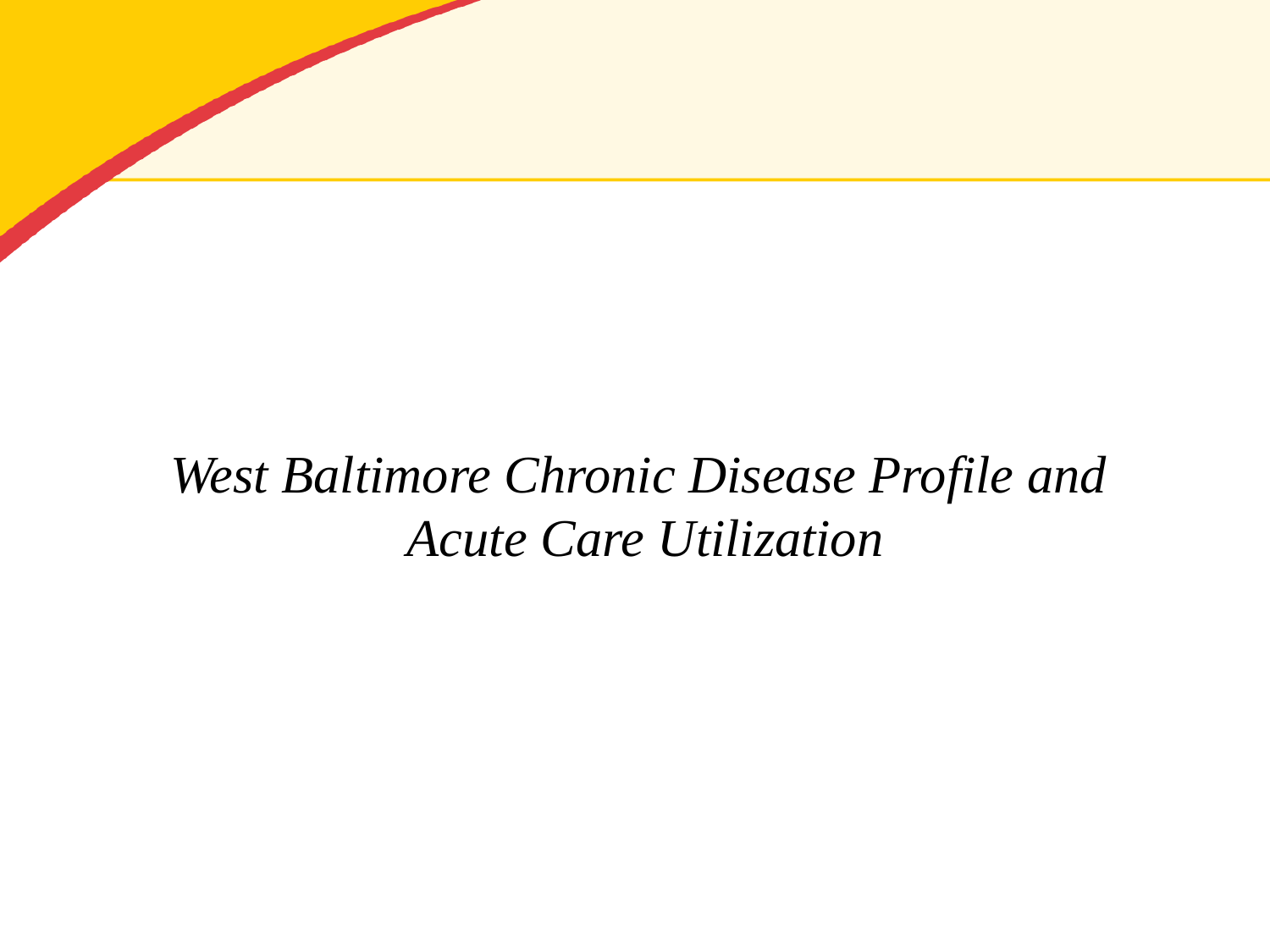

# West Baltimore Chronic Disease Profile and Acute Care Utilization